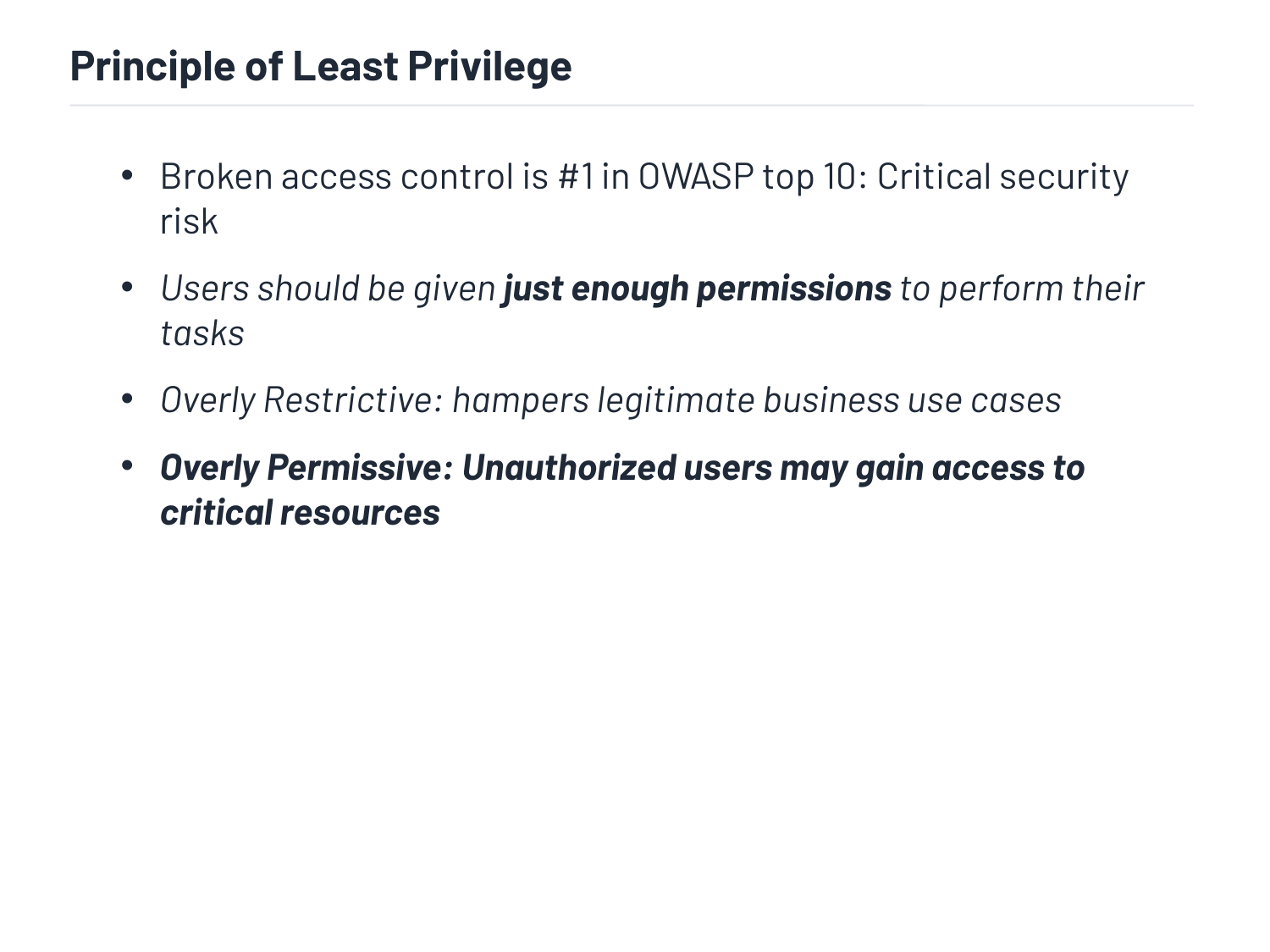

Principle of Least Privilege

Broken access control is #1 in OWASP top 10: Critical security risk
Users should be given just enough permissions to perform their tasks
Overly Restrictive: hampers legitimate business use cases
Overly Permissive: Unauthorized users may gain access to critical resources